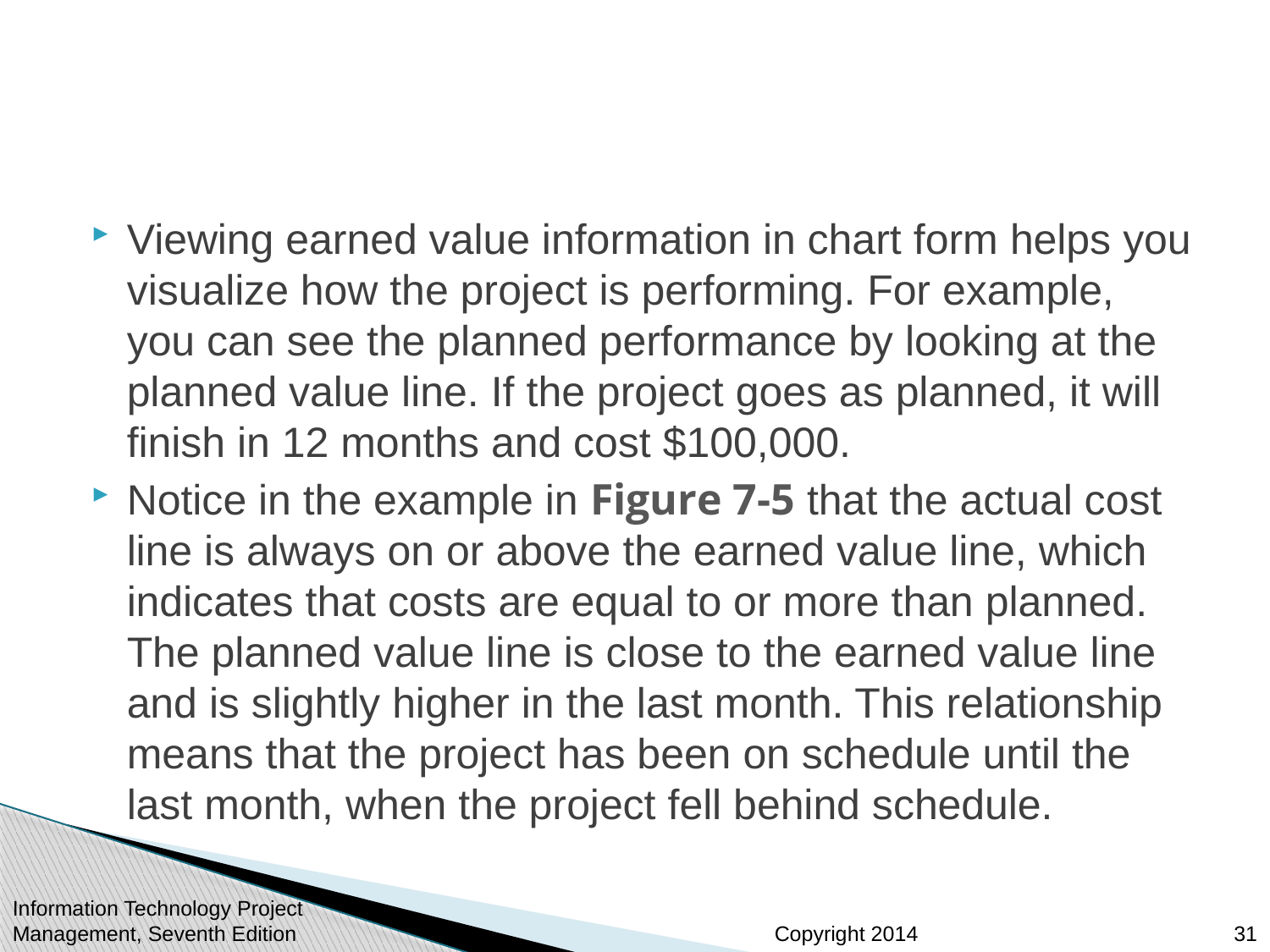

#
Viewing earned value information in chart form helps you visualize how the project is performing. For example, you can see the planned performance by looking at the planned value line. If the project goes as planned, it will finish in 12 months and cost $100,000.
Notice in the example in Figure 7-5 that the actual cost line is always on or above the earned value line, which indicates that costs are equal to or more than planned. The planned value line is close to the earned value line and is slightly higher in the last month. This relationship means that the project has been on schedule until the last month, when the project fell behind schedule.
Information Technology Project Management, Seventh Edition
31